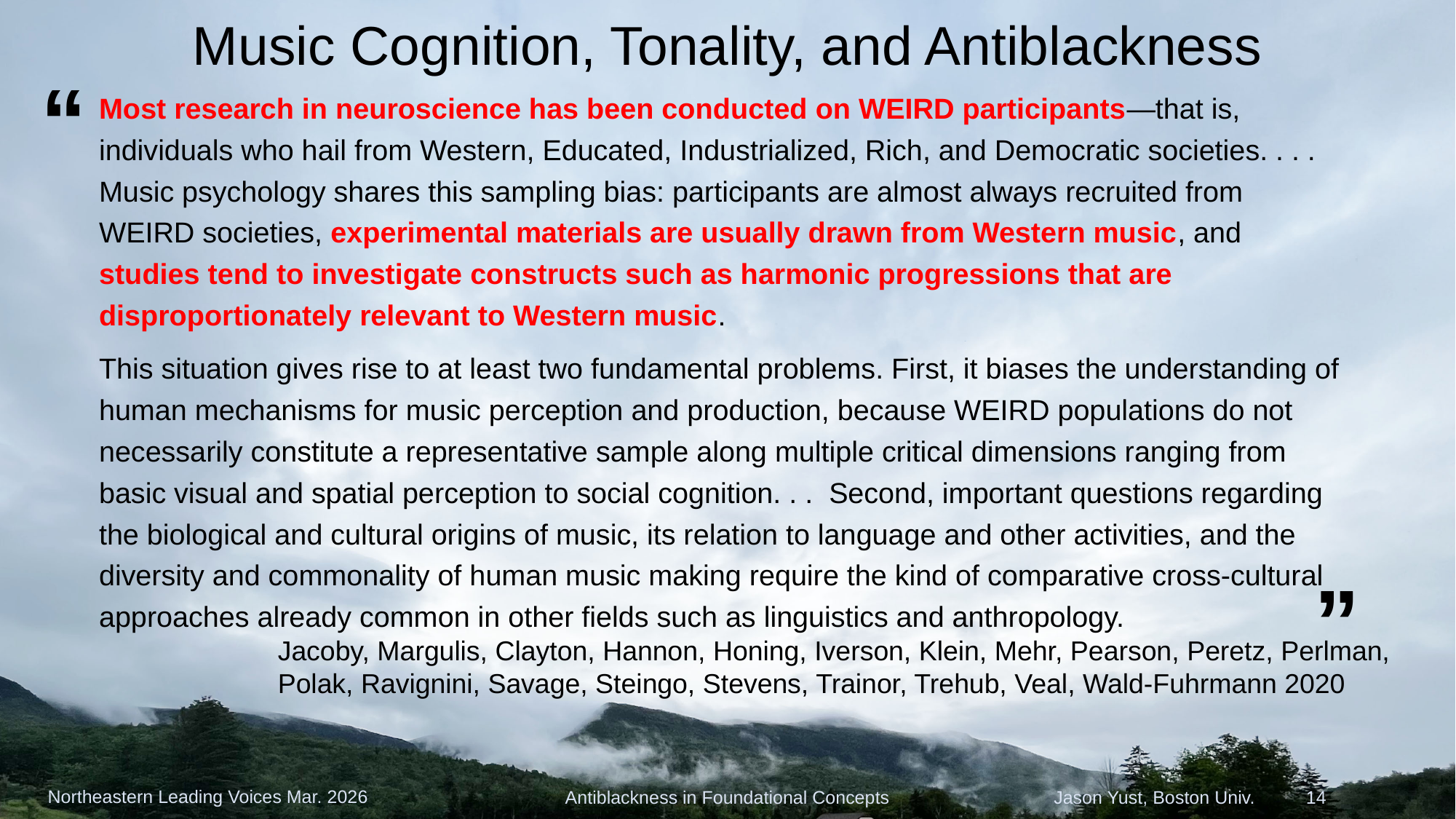

# Music Cognition, Tonality, and Antiblackness
“
Most research in neuroscience has been conducted on WEIRD participants—that is, individuals who hail from Western, Educated, Industrialized, Rich, and Democratic societies. . . . Music psychology shares this sampling bias: participants are almost always recruited from WEIRD societies, experimental materials are usually drawn from Western music, and studies tend to investigate constructs such as harmonic progressions that are disproportionately relevant to Western music.
This situation gives rise to at least two fundamental problems. First, it biases the understanding of human mechanisms for music perception and production, because WEIRD populations do not necessarily constitute a representative sample along multiple critical dimensions ranging from basic visual and spatial perception to social cognition. . .  Second, important questions regarding the biological and cultural origins of music, its relation to language and other activities, and the diversity and commonality of human music making require the kind of comparative cross-cultural approaches already common in other fields such as linguistics and anthropology.
”
Jacoby, Margulis, Clayton, Hannon, Honing, Iverson, Klein, Mehr, Pearson, Peretz, Perlman,
Polak, Ravignini, Savage, Steingo, Stevens, Trainor, Trehub, Veal, Wald-Fuhrmann 2020
Northeastern Leading Voices Mar. 2026
Antiblackness in Foundational Concepts
Jason Yust, Boston Univ.          14